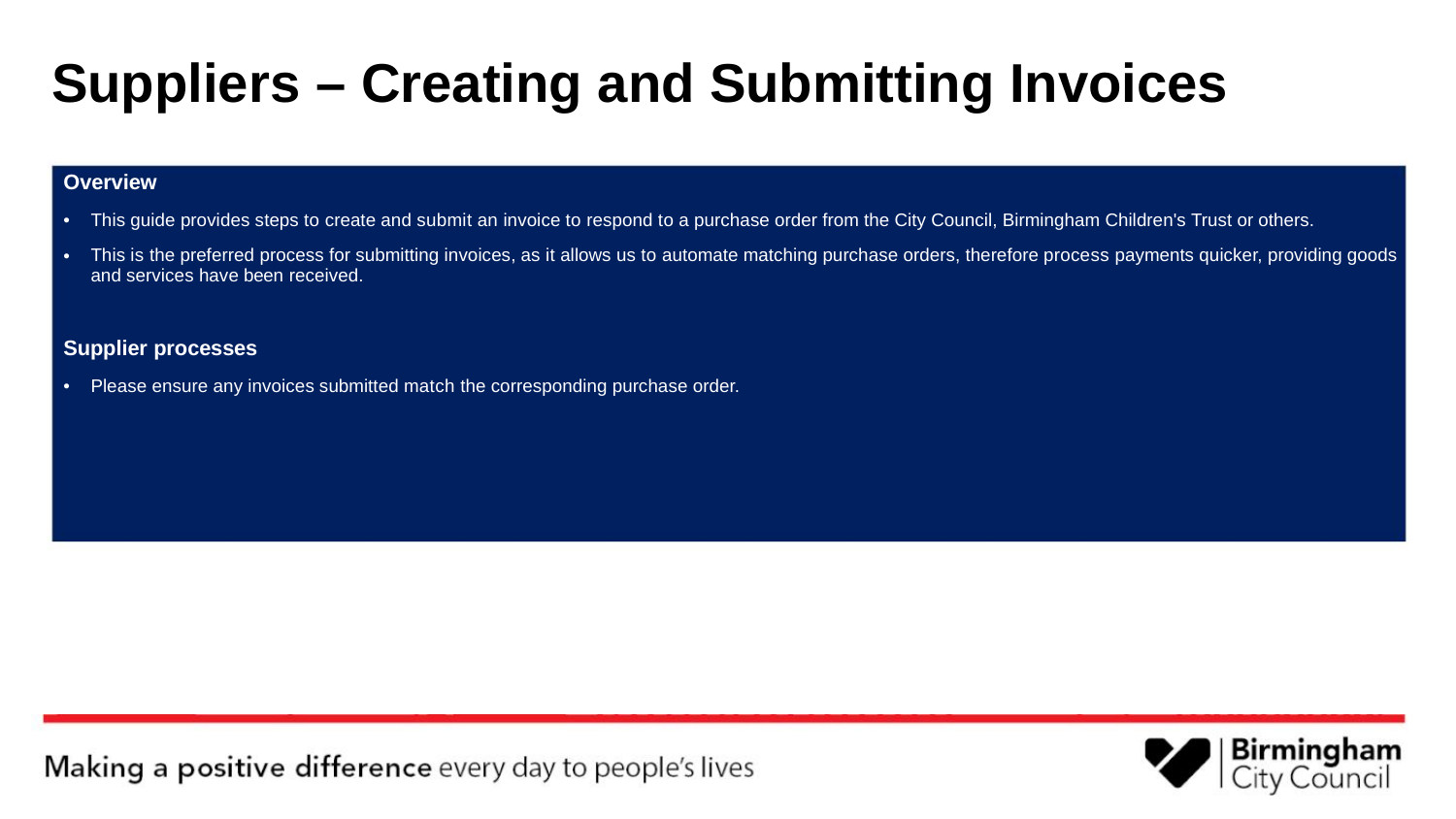

# Suppliers – Creating and Submitting Invoices
Overview
•
•
This guide provides steps to create and submit an invoice to respond to a purchase order from the City Council, Birmingham Children's Trust or others.
This is the preferred process for submitting invoices, as it allows us to automate matching purchase orders, therefore process payments quicker, providing goods
and services have been received.
Supplier processes
•
Please ensure any invoices submitted match the corresponding purchase order.